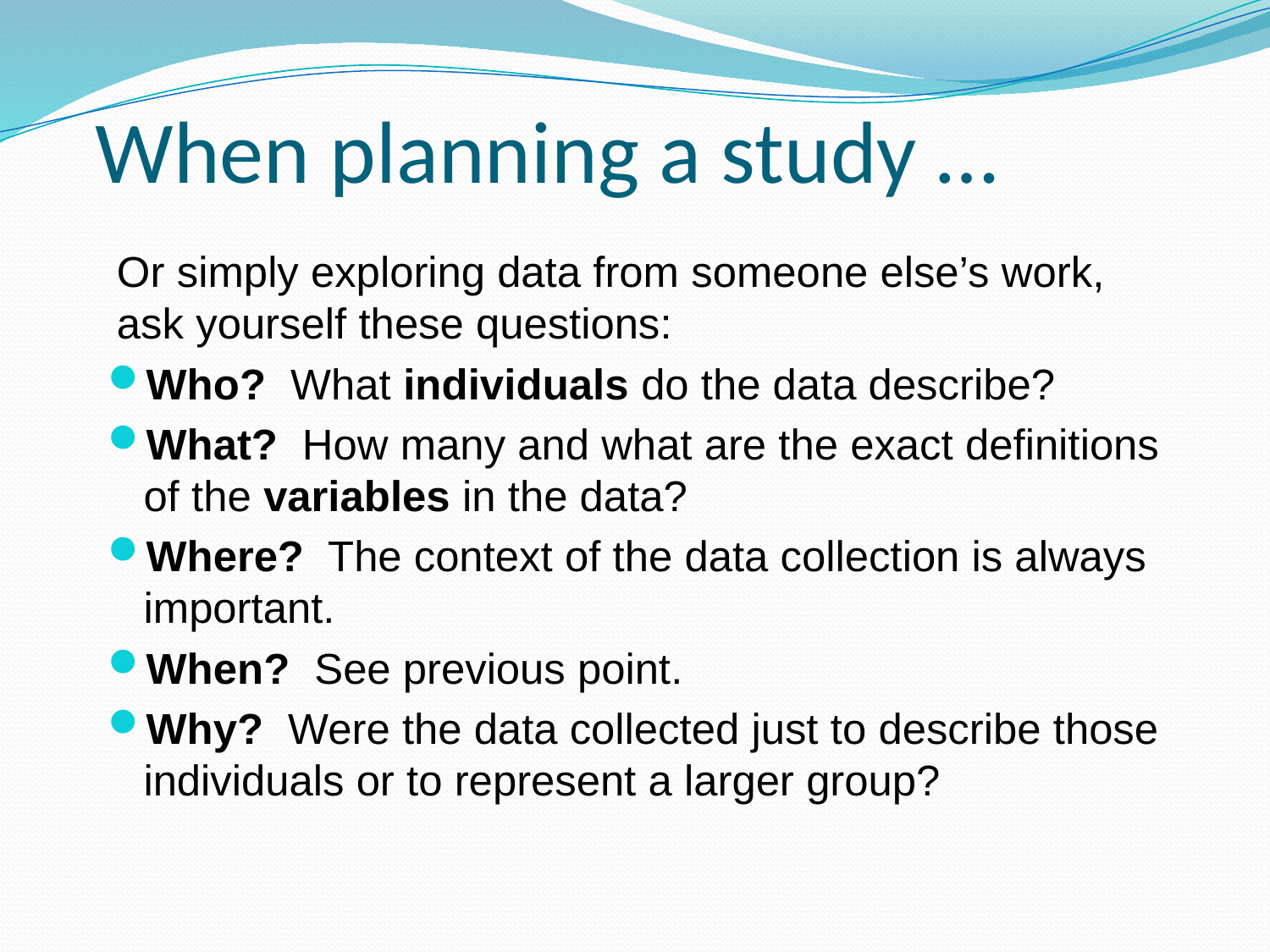

# When planning a study …
Or simply exploring data from someone else’s work, ask yourself these questions:
Who?  What individuals do the data describe?
What?  How many and what are the exact definitions of the variables in the data?
Where?  The context of the data collection is always important.
When?  See previous point.
Why?  Were the data collected just to describe those individuals or to represent a larger group?